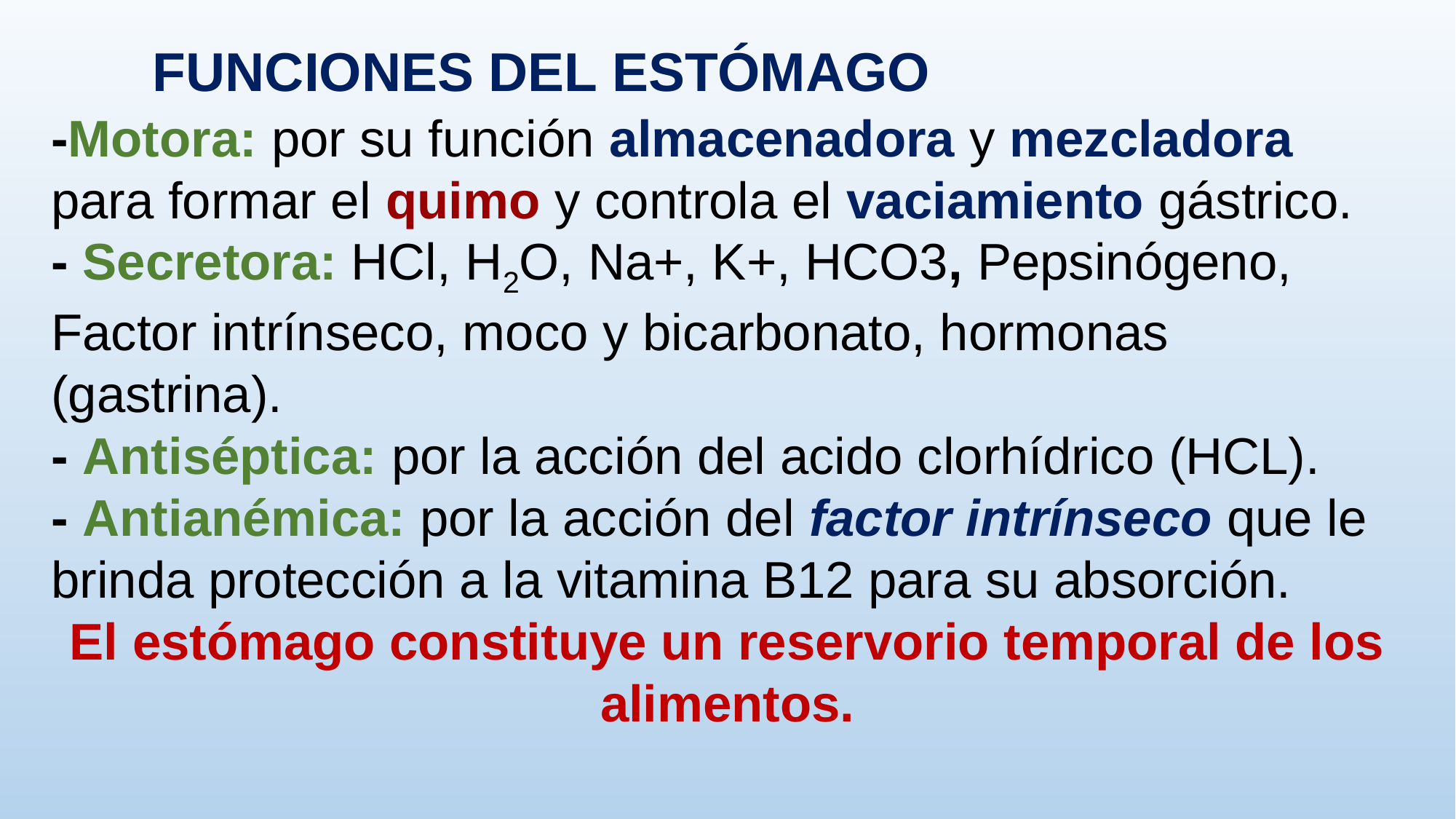

FUNCIONES DEL ESTÓMAGO
-Motora: por su función almacenadora y mezcladora para formar el quimo y controla el vaciamiento gástrico.
- Secretora: HCl, H2O, Na+, K+, HCO3, Pepsinógeno, Factor intrínseco, moco y bicarbonato, hormonas (gastrina).
- Antiséptica: por la acción del acido clorhídrico (HCL).
- Antianémica: por la acción del factor intrínseco que le brinda protección a la vitamina B12 para su absorción.
El estómago constituye un reservorio temporal de los alimentos.